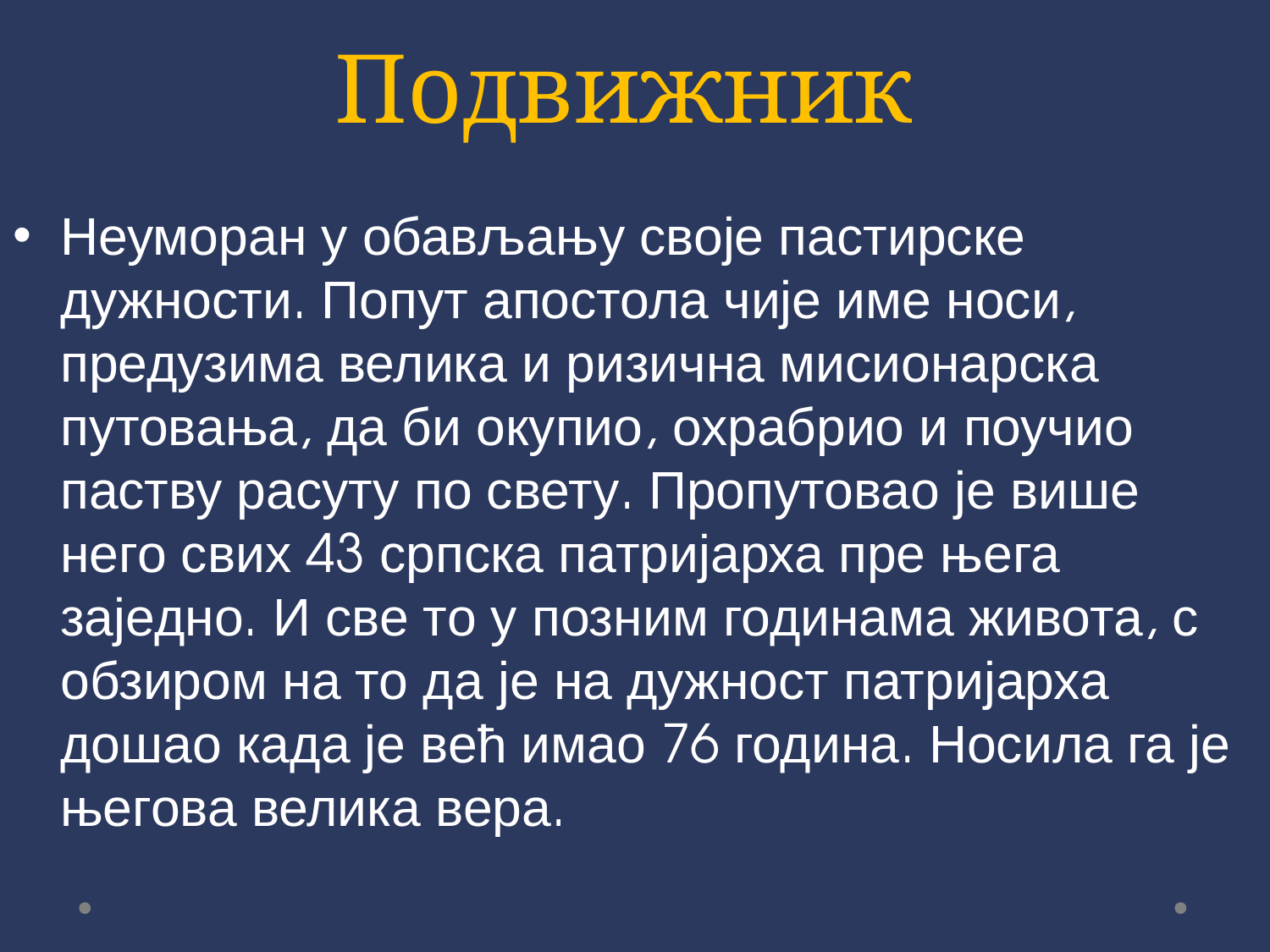

# Подвижник
Неуморан у обављању своје пастирске дужности. Попут апостола чије име носи, предузима велика и ризична мисионарска путовања, да би окупио, охрабрио и поучио паству расуту по свету. Пропутовао је више него свих 43 српска патријарха пре њега заједно. И све то у позним годинама живота, с обзиром на то да је на дужност патријарха дошао када је већ имао 76 година. Носила га је његова велика вера.